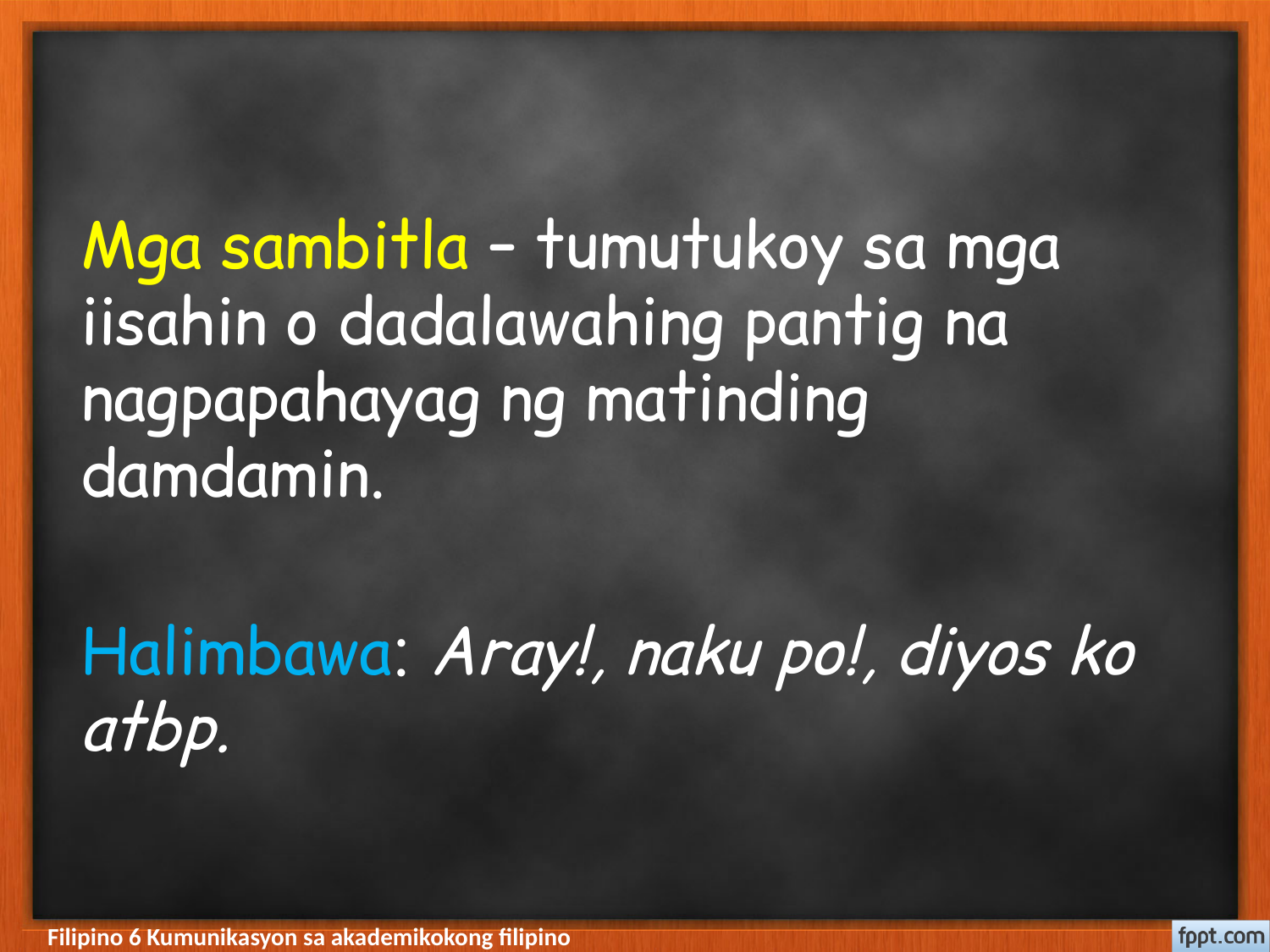

#
Mga sambitla – tumutukoy sa mga iisahin o dadalawahing pantig na nagpapahayag ng matinding damdamin.

Halimbawa: Aray!, naku po!, diyos ko atbp.